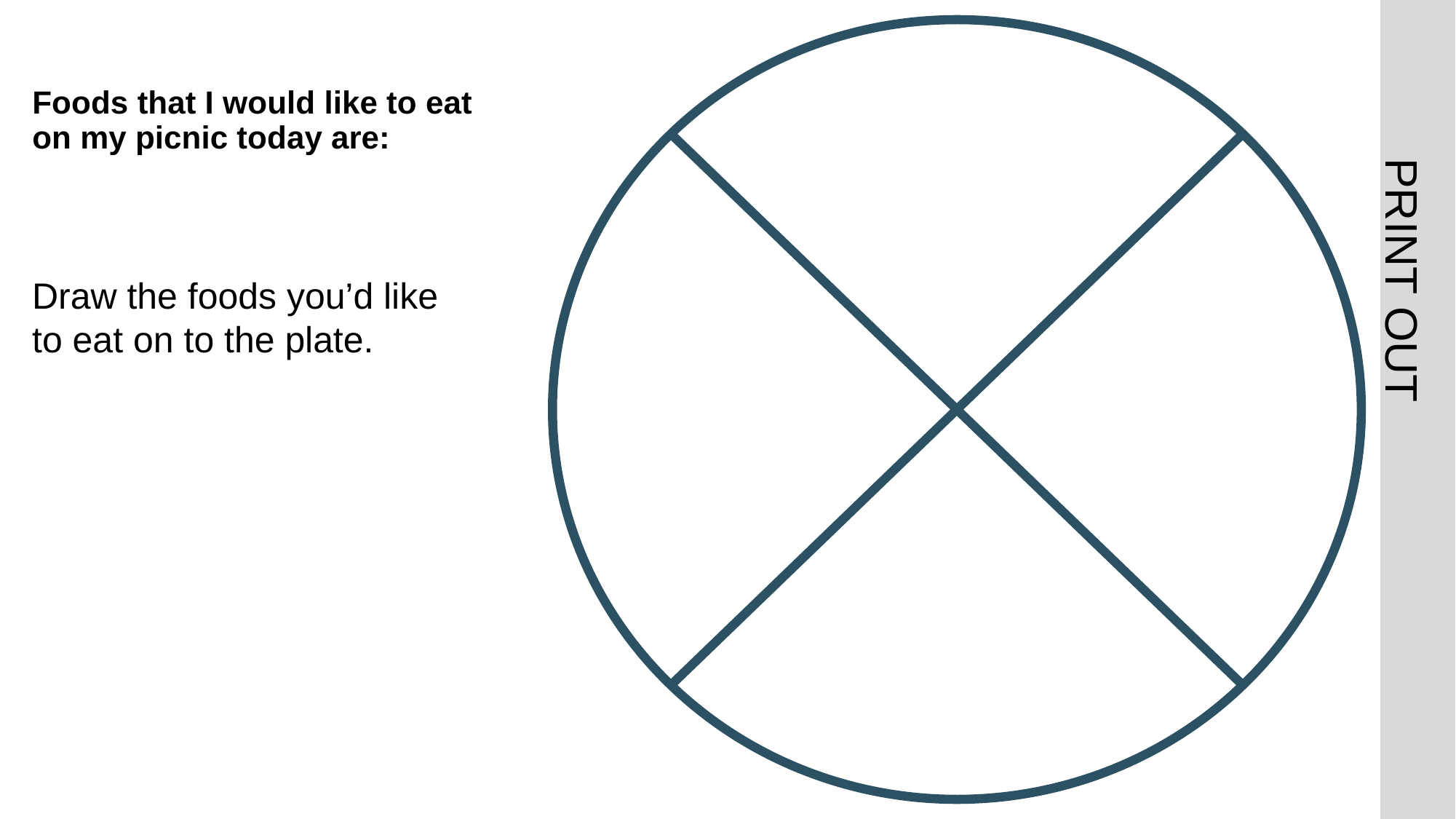

# Foods that I would like to eat on my picnic today are: 1
Draw the foods you’d like to eat on to the plate.